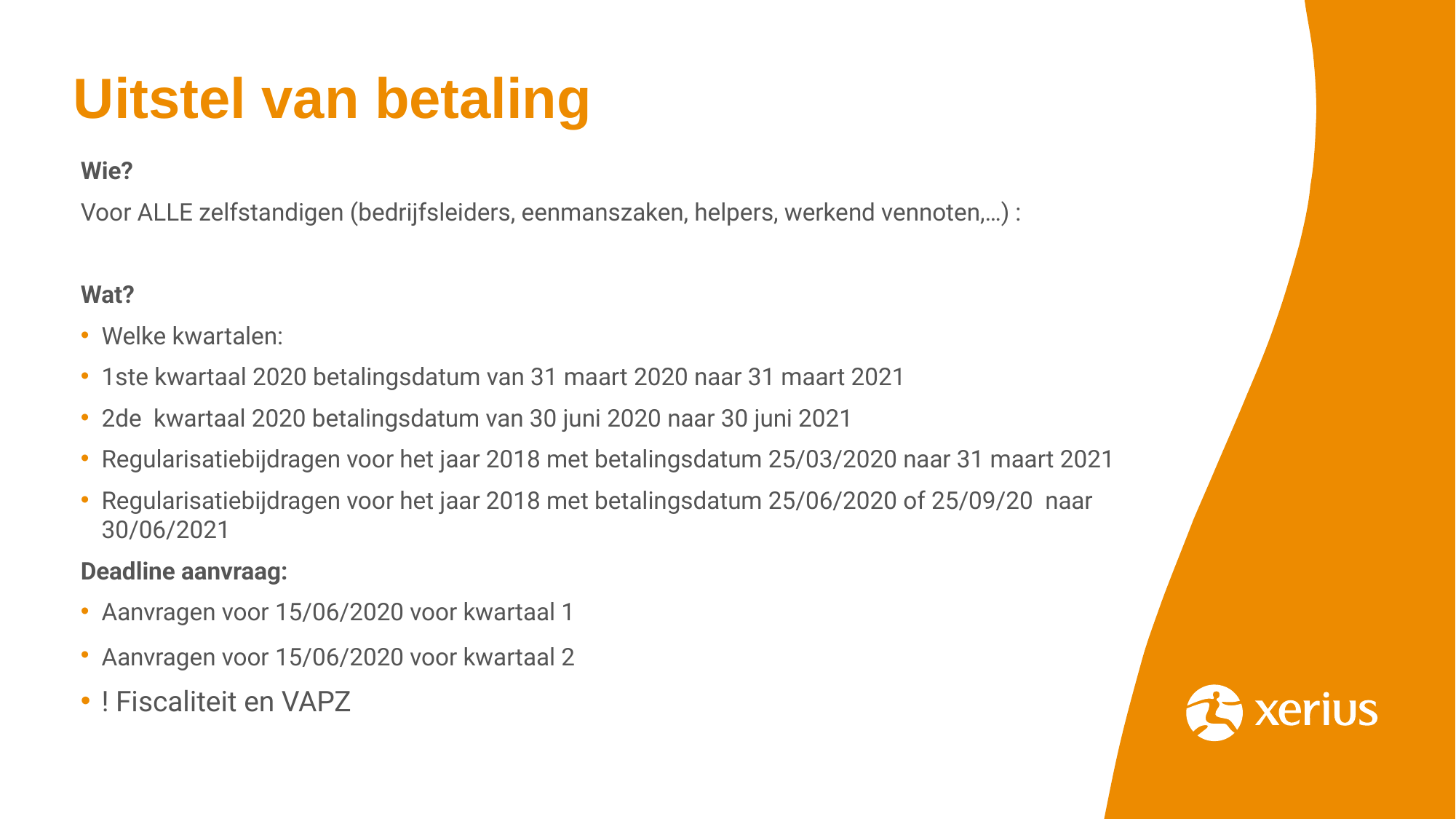

# Uitstel van betaling
Wie?
Voor ALLE zelfstandigen (bedrijfsleiders, eenmanszaken, helpers, werkend vennoten,…) :

Wat?
Welke kwartalen:
1ste kwartaal 2020 betalingsdatum van 31 maart 2020 naar 31 maart 2021
2de  kwartaal 2020 betalingsdatum van 30 juni 2020 naar 30 juni 2021
Regularisatiebijdragen voor het jaar 2018 met betalingsdatum 25/03/2020 naar 31 maart 2021
Regularisatiebijdragen voor het jaar 2018 met betalingsdatum 25/06/2020 of 25/09/20  naar 30/06/2021
Deadline aanvraag:
Aanvragen voor 15/06/2020 voor kwartaal 1
Aanvragen voor 15/06/2020 voor kwartaal 2
! Fiscaliteit en VAPZ